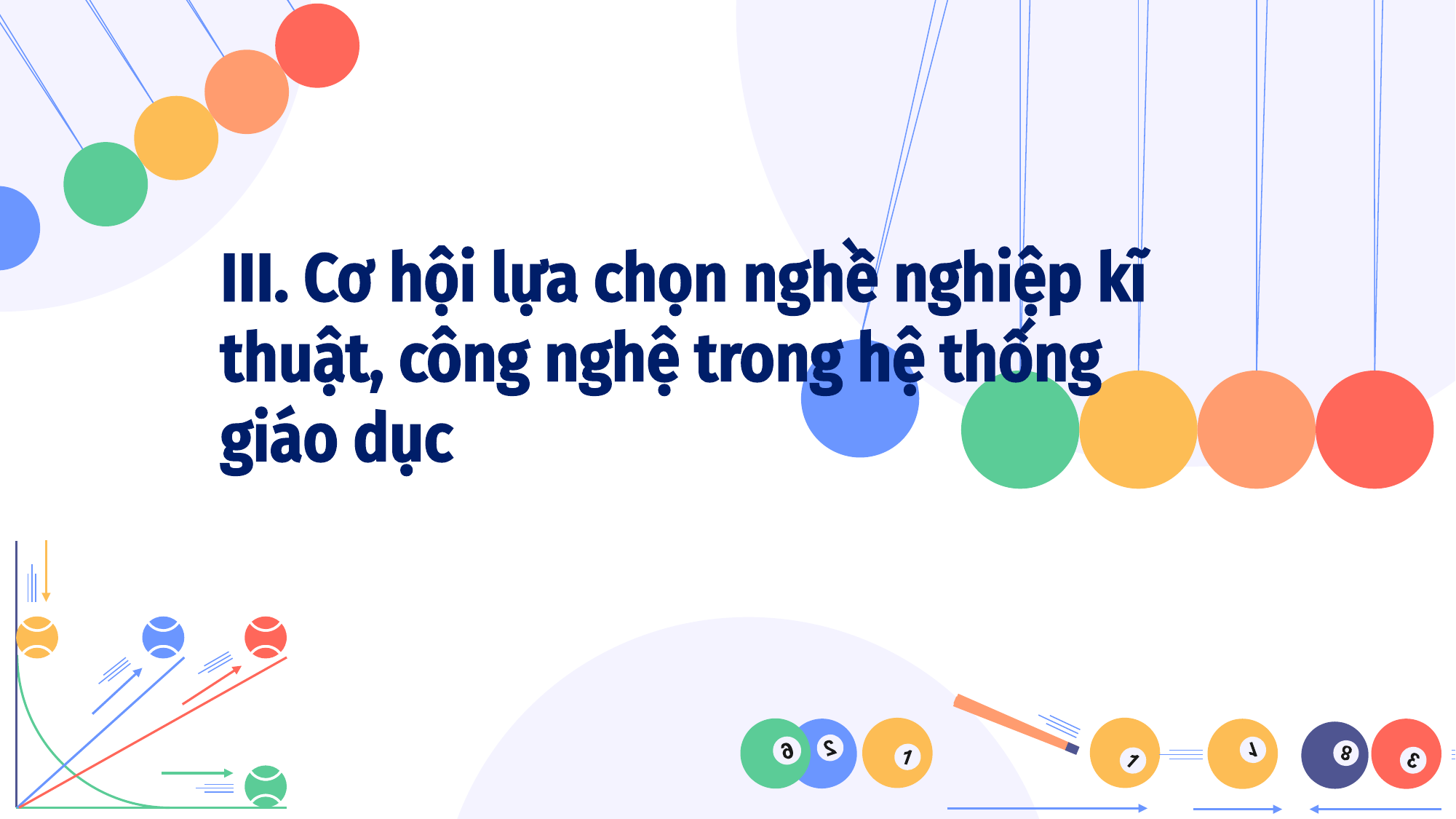

III. Cơ hội lựa chọn nghề nghiệp kĩ thuật, công nghệ trong hệ thống giáo dục